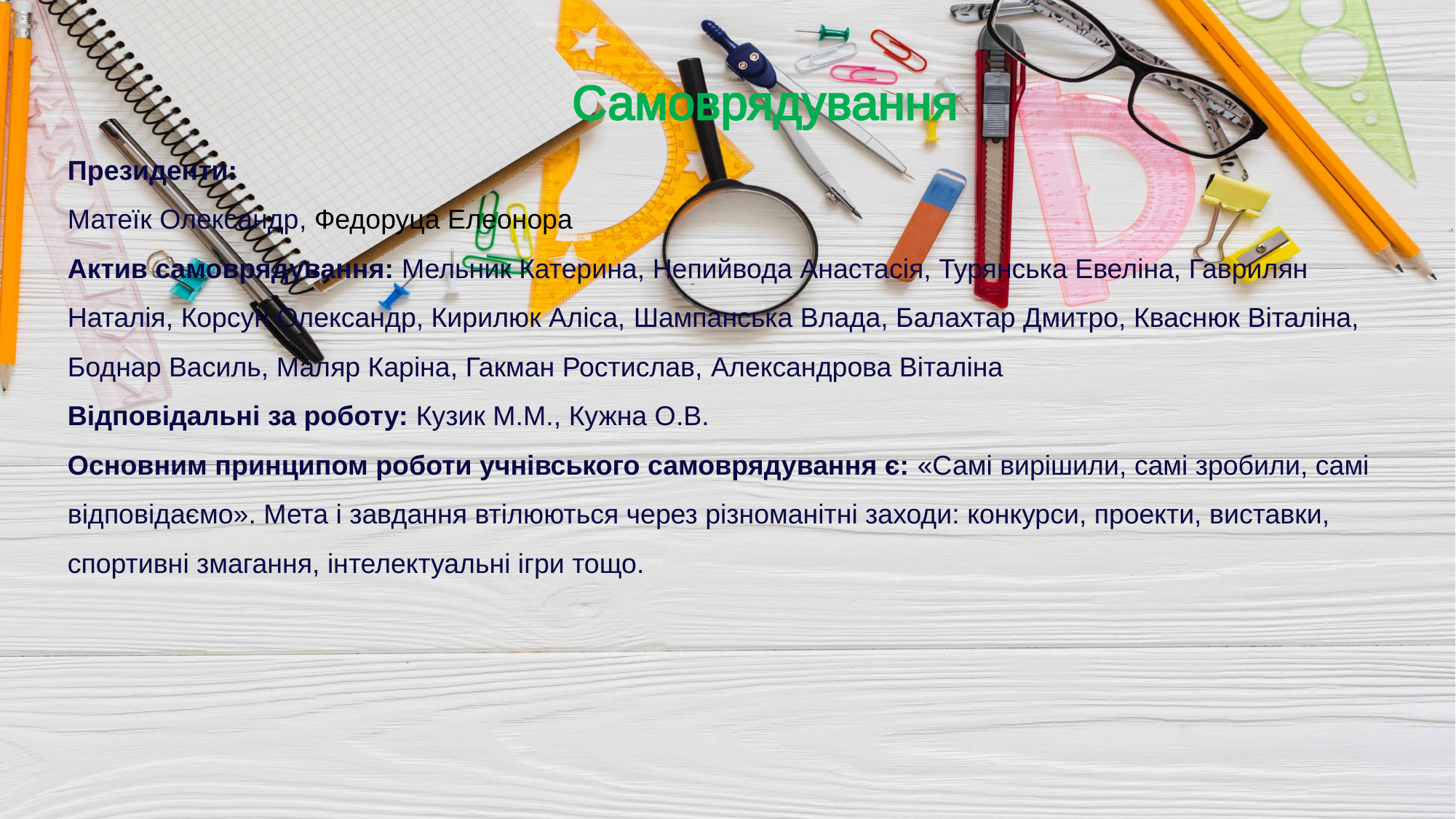

Самоврядування

Президенти:
Матеїк Олександр, Федоруца Елеонора
Актив самоврядування: Мельник Катерина, Непийвода Анастасія, Турянська Евеліна, Гаврилян Наталія, Корсун Олександр, Кирилюк Аліса, Шампанська Влада, Балахтар Дмитро, Кваснюк Віталіна, Боднар Василь, Маляр Каріна, Гакман Ростислав, Александрова Віталіна
Відповідальні за роботу: Кузик М.М., Кужна О.В.
Основним принципом роботи учнівського самоврядування є: «Самі вирішили, самі зробили, самі відповідаємо». Мета і завдання втілюються через різноманітні заходи: конкурси, проекти, виставки, спортивні змагання, інтелектуальні ігри тощо.